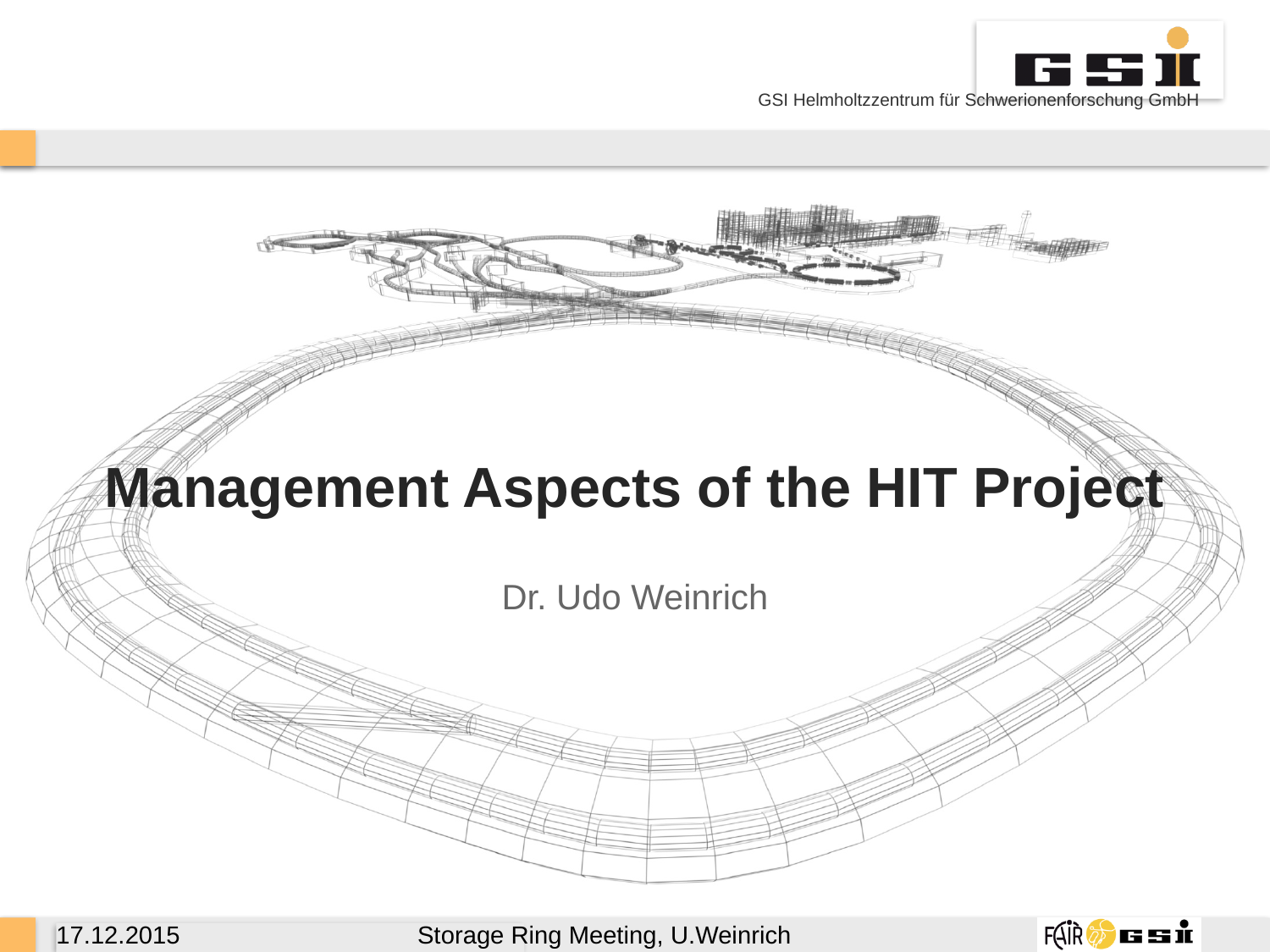

# Management Aspects of the HIT Project
Dr. Udo Weinrich